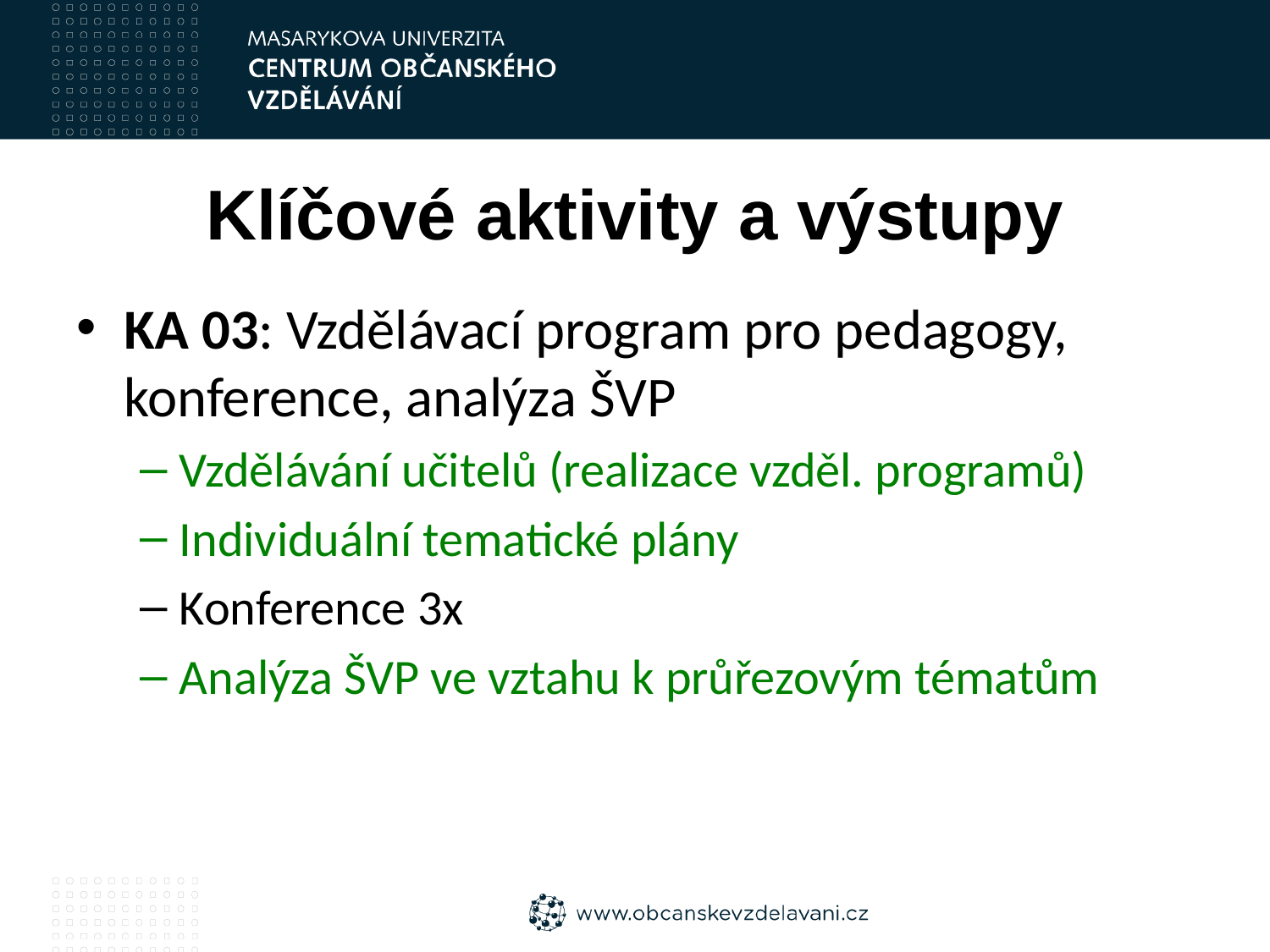

# Klíčové aktivity a výstupy
KA 03: Vzdělávací program pro pedagogy, konference, analýza ŠVP
Vzdělávání učitelů (realizace vzděl. programů)
Individuální tematické plány
Konference 3x
Analýza ŠVP ve vztahu k průřezovým tématům